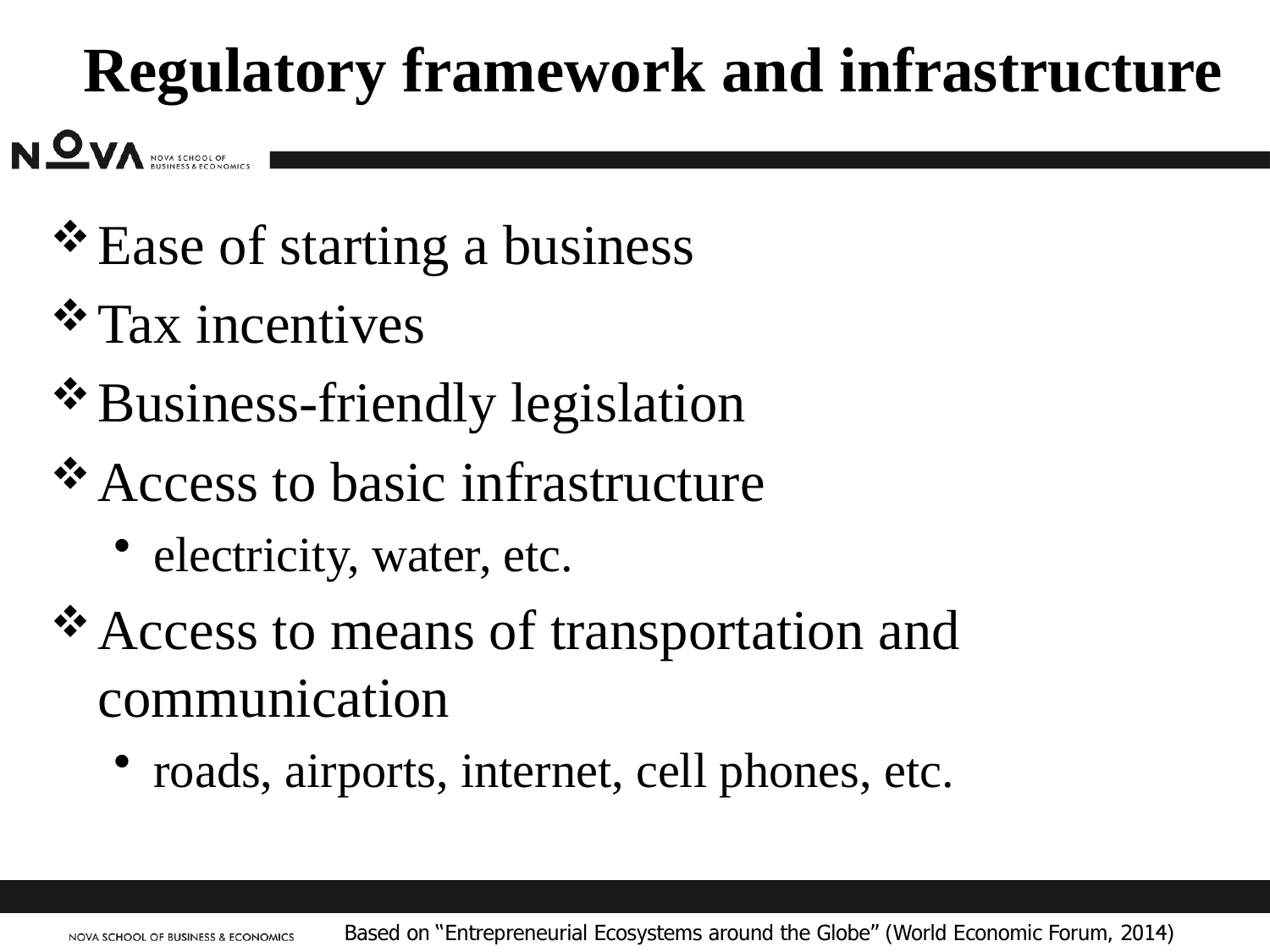

# Regulatory framework and infrastructure
Ease of starting a business
Tax incentives
Business-friendly legislation
Access to basic infrastructure
electricity, water, etc.
Access to means of transportation and communication
roads, airports, internet, cell phones, etc.

Based on “Entrepreneurial Ecosystems around the Globe” (World Economic Forum, 2014)